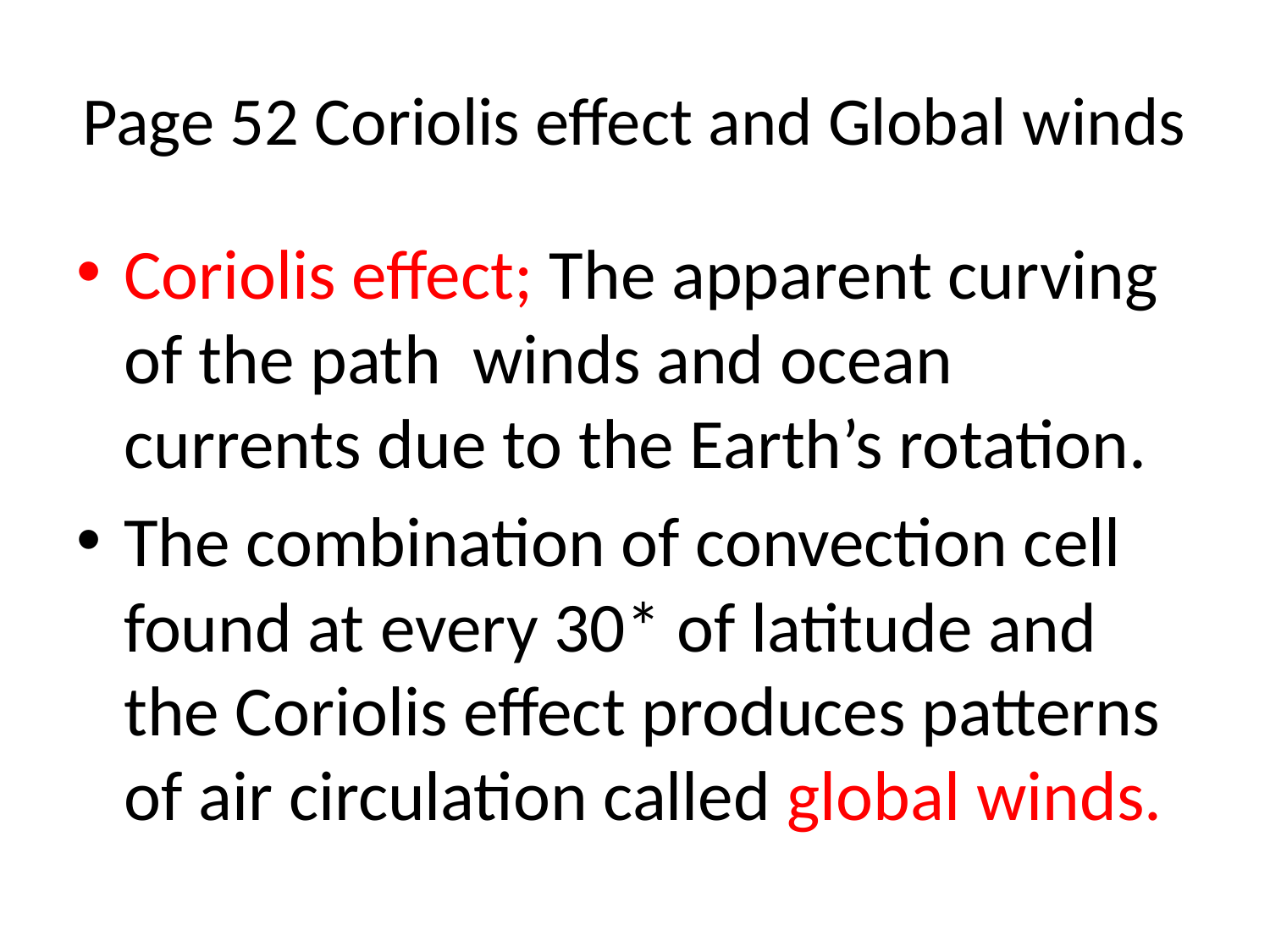

# Page 52 Coriolis effect and Global winds
Coriolis effect; The apparent curving of the path  winds and ocean currents due to the Earth’s rotation.
The combination of convection cell found at every 30* of latitude and the Coriolis effect produces patterns of air circulation called global winds.